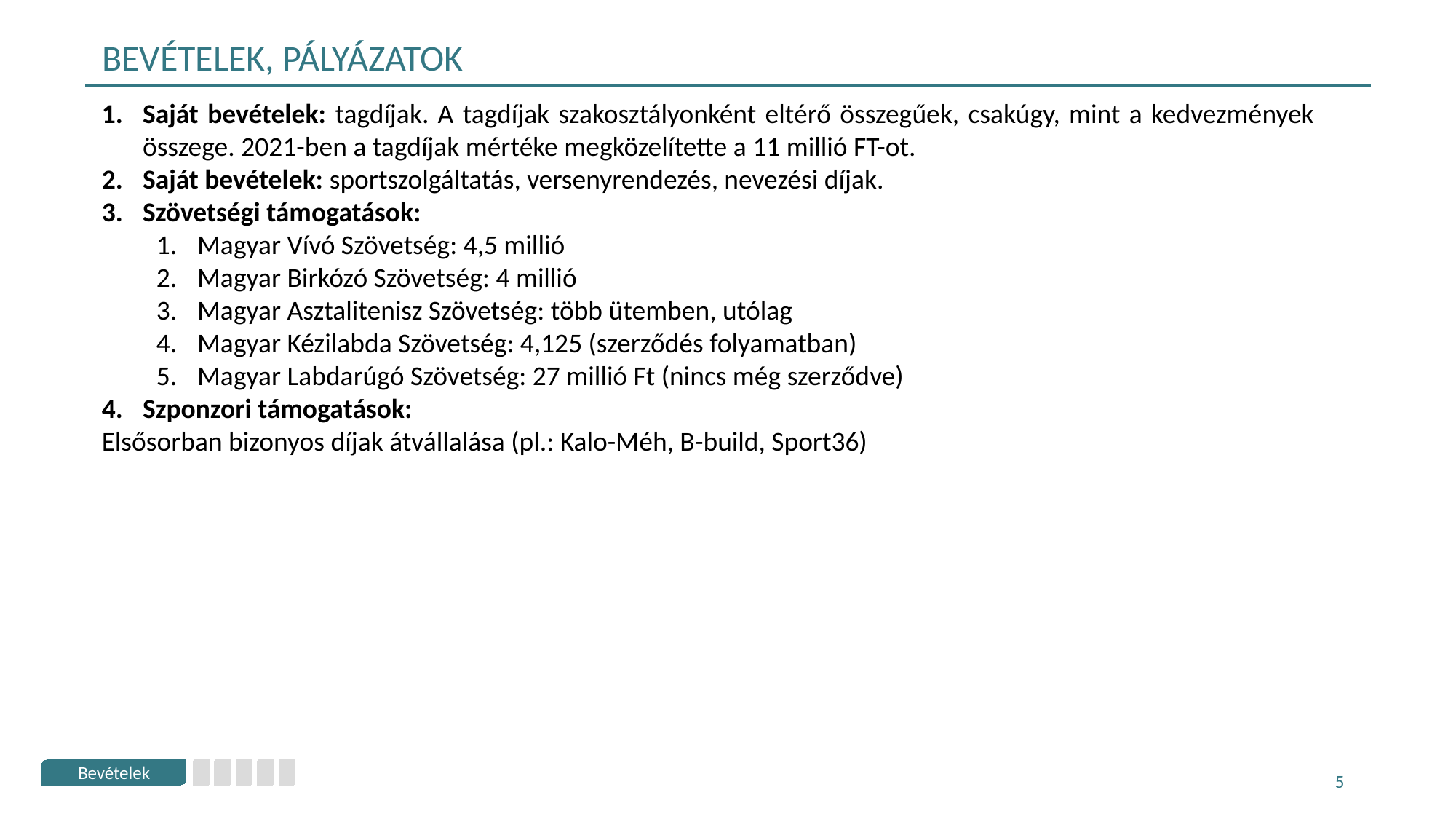

# Bevételek, pályázatok
Saját bevételek: tagdíjak. A tagdíjak szakosztályonként eltérő összegűek, csakúgy, mint a kedvezmények összege. 2021-ben a tagdíjak mértéke megközelítette a 11 millió FT-ot.
Saját bevételek: sportszolgáltatás, versenyrendezés, nevezési díjak.
Szövetségi támogatások:
Magyar Vívó Szövetség: 4,5 millió
Magyar Birkózó Szövetség: 4 millió
Magyar Asztalitenisz Szövetség: több ütemben, utólag
Magyar Kézilabda Szövetség: 4,125 (szerződés folyamatban)
Magyar Labdarúgó Szövetség: 27 millió Ft (nincs még szerződve)
Szponzori támogatások:
Elsősorban bizonyos díjak átvállalása (pl.: Kalo-Méh, B-build, Sport36)
Bevételek

5